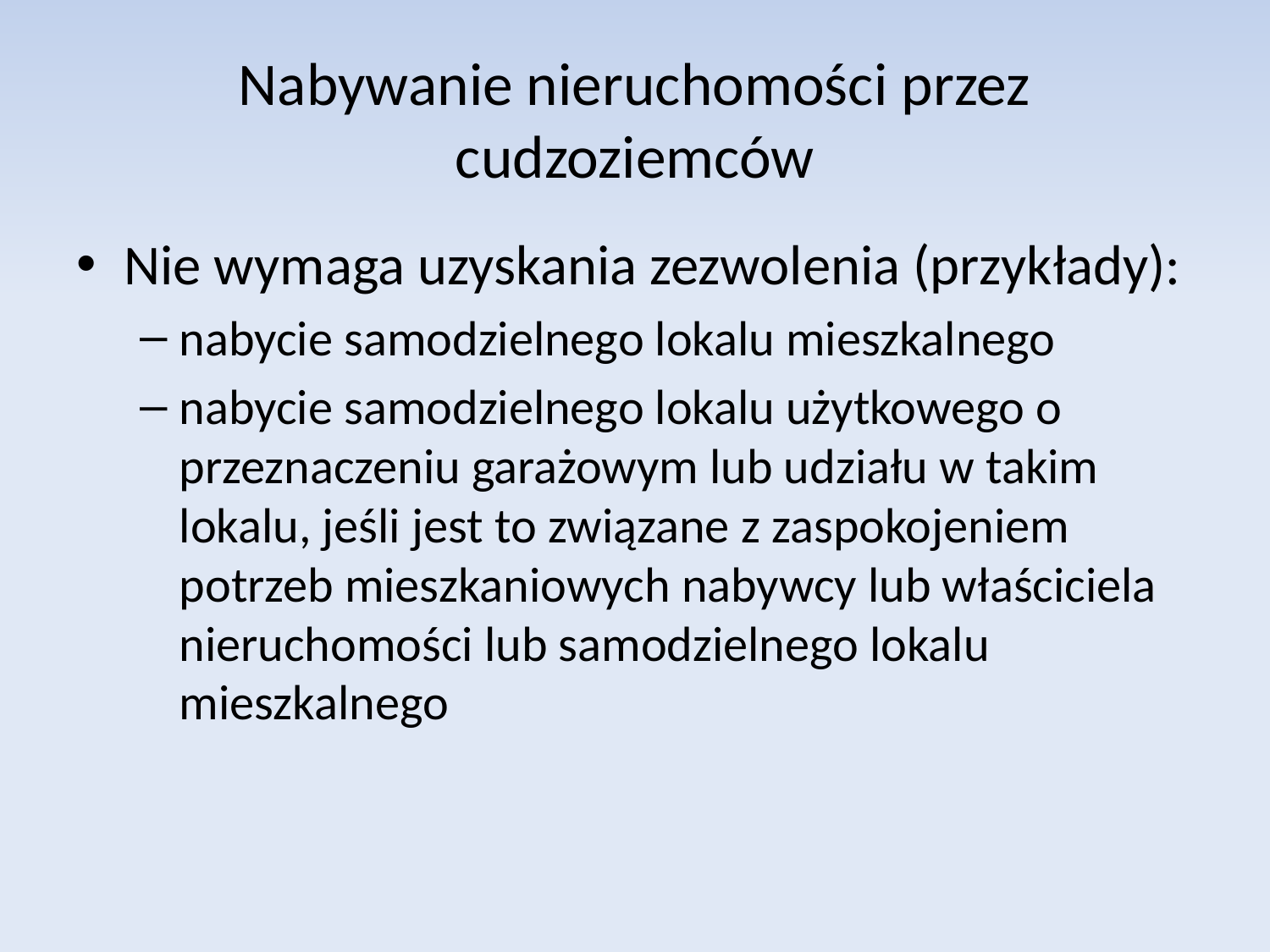

# Nabywanie nieruchomości przez cudzoziemców
Nie wymaga uzyskania zezwolenia (przykłady):
nabycie samodzielnego lokalu mieszkalnego
nabycie samodzielnego lokalu użytkowego o przeznaczeniu garażowym lub udziału w takim lokalu, jeśli jest to związane z zaspokojeniem potrzeb mieszkaniowych nabywcy lub właściciela nieruchomości lub samodzielnego lokalu mieszkalnego